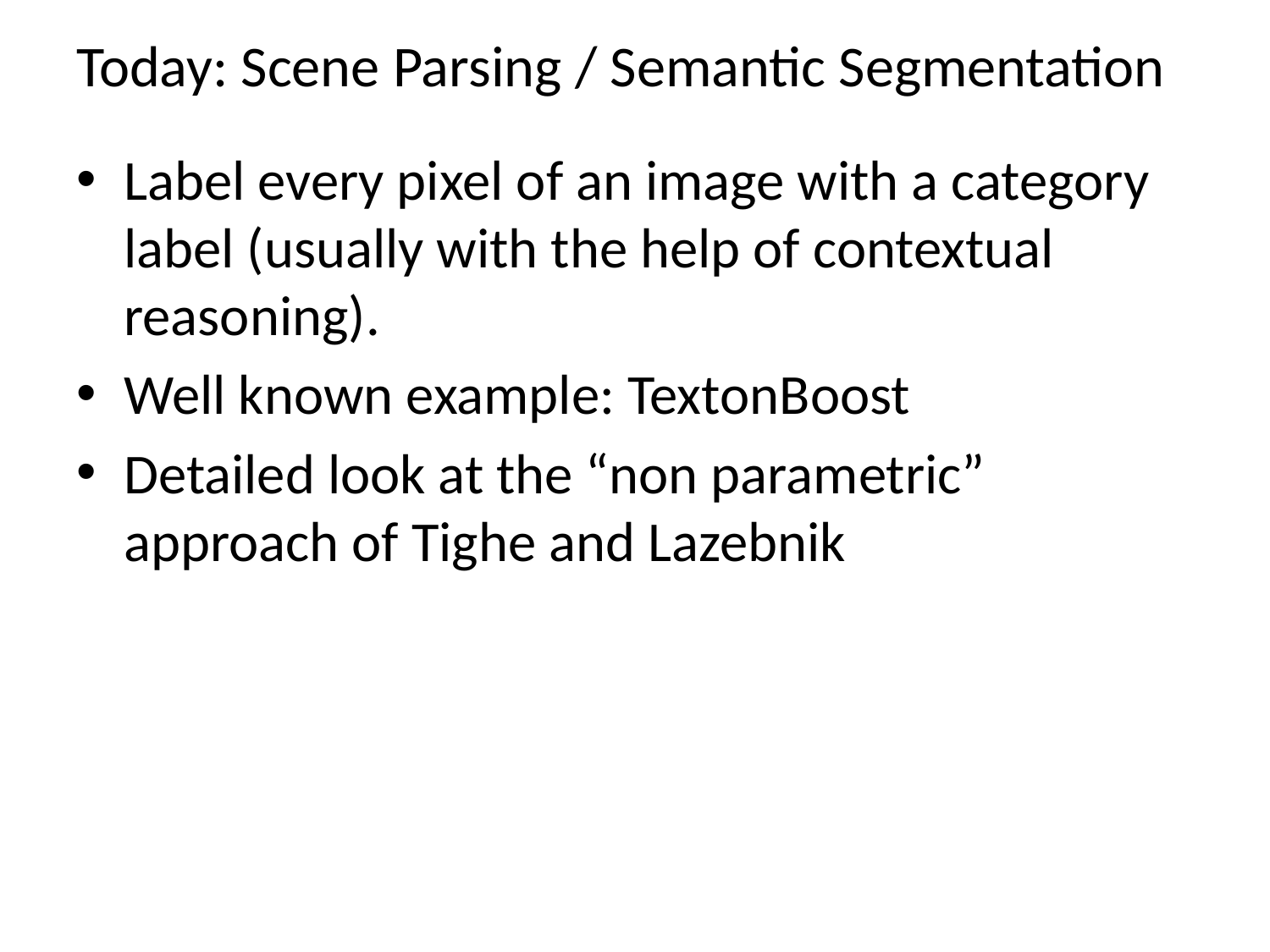

# Today: Scene Parsing / Semantic Segmentation
Label every pixel of an image with a category label (usually with the help of contextual reasoning).
Well known example: TextonBoost
Detailed look at the “non parametric” approach of Tighe and Lazebnik